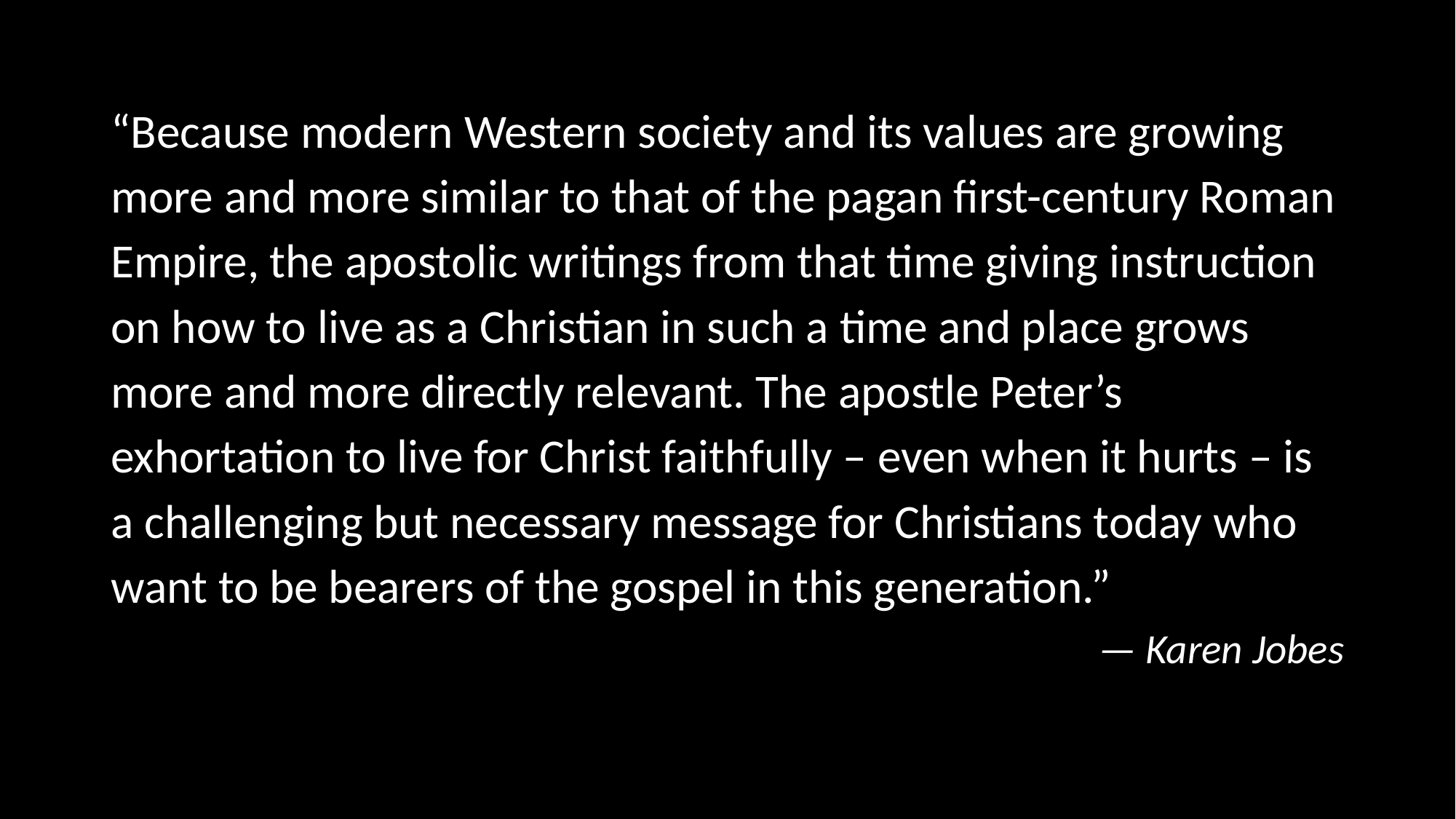

“Because modern Western society and its values are growing more and more similar to that of the pagan first-century Roman Empire, the apostolic writings from that time giving instruction on how to live as a Christian in such a time and place grows more and more directly relevant. The apostle Peter’s exhortation to live for Christ faithfully – even when it hurts – is a challenging but necessary message for Christians today who want to be bearers of the gospel in this generation.”
— Karen Jobes